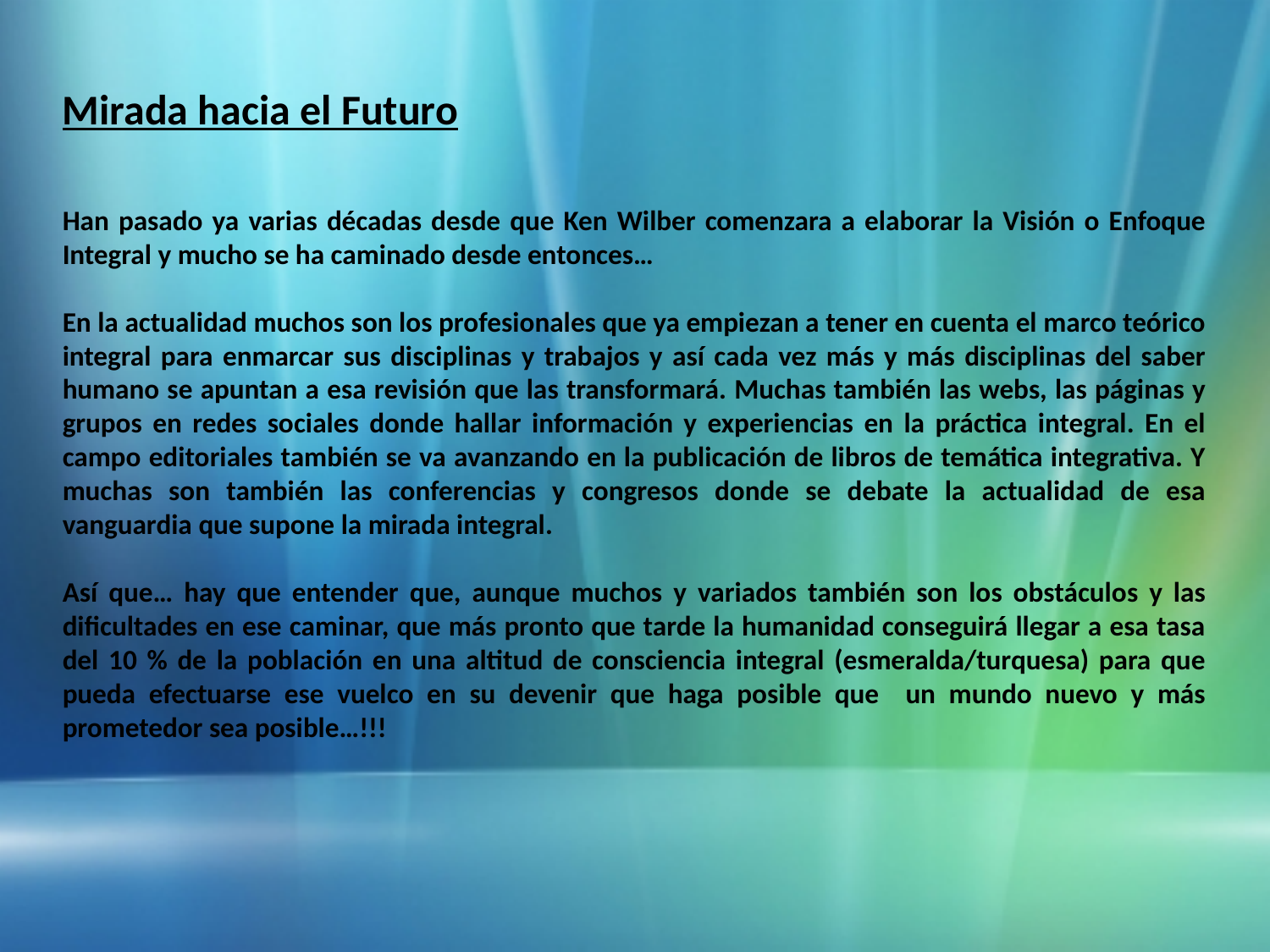

Mirada hacia el Futuro
Han pasado ya varias décadas desde que Ken Wilber comenzara a elaborar la Visión o Enfoque Integral y mucho se ha caminado desde entonces…

En la actualidad muchos son los profesionales que ya empiezan a tener en cuenta el marco teórico integral para enmarcar sus disciplinas y trabajos y así cada vez más y más disciplinas del saber humano se apuntan a esa revisión que las transformará. Muchas también las webs, las páginas y grupos en redes sociales donde hallar información y experiencias en la práctica integral. En el campo editoriales también se va avanzando en la publicación de libros de temática integrativa. Y muchas son también las conferencias y congresos donde se debate la actualidad de esa vanguardia que supone la mirada integral.

Así que… hay que entender que, aunque muchos y variados también son los obstáculos y las dificultades en ese caminar, que más pronto que tarde la humanidad conseguirá llegar a esa tasa del 10 % de la población en una altitud de consciencia integral (esmeralda/turquesa) para que pueda efectuarse ese vuelco en su devenir que haga posible que  un mundo nuevo y más prometedor sea posible…!!!